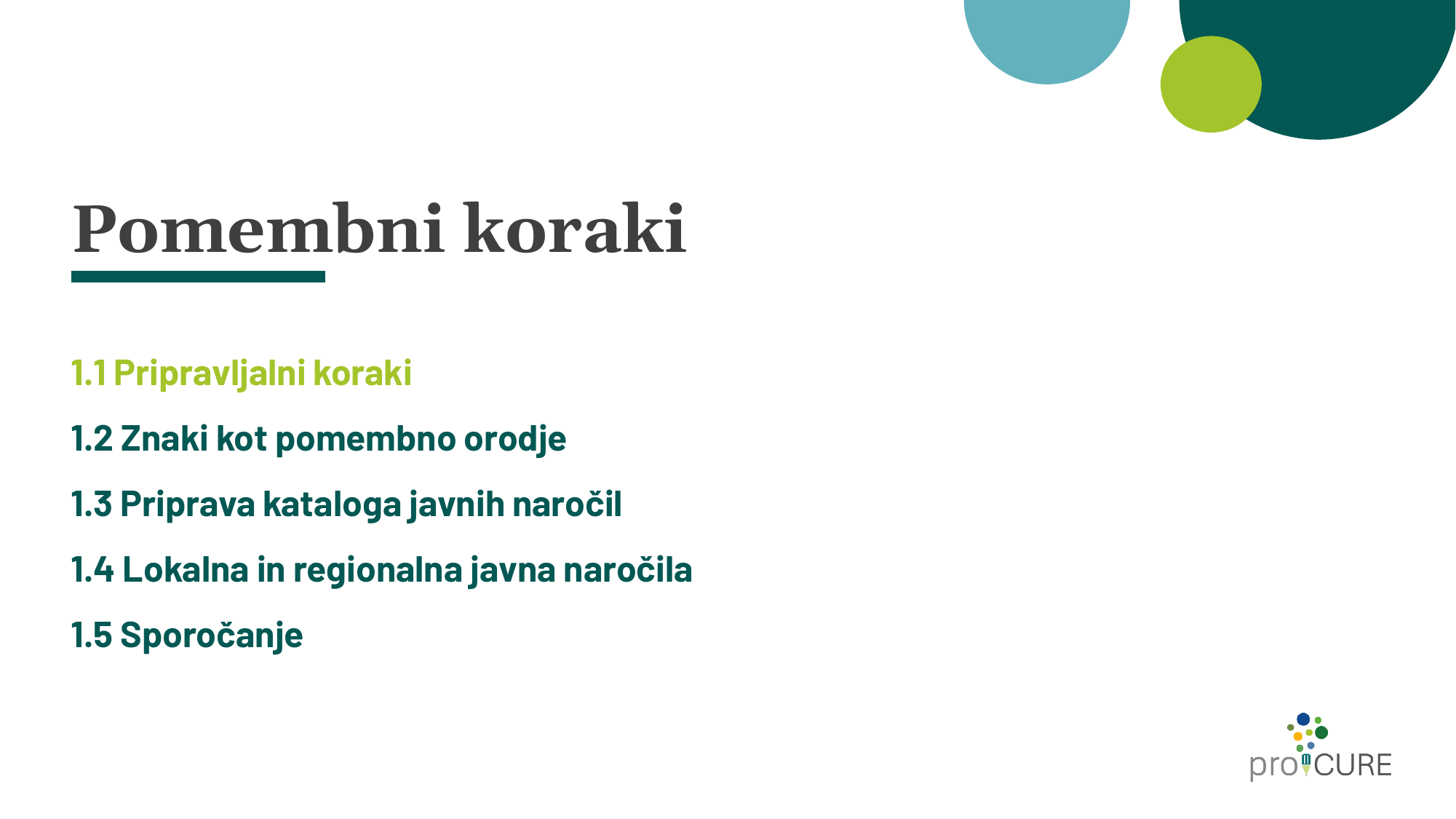

# Pomembni koraki
1.1 Pripravljalni koraki
1.2 Znaki kot pomembno orodje
1.3 Priprava kataloga javnih naročil
1.4 Lokalna in regionalna javna naročila
1.5 Sporočanje